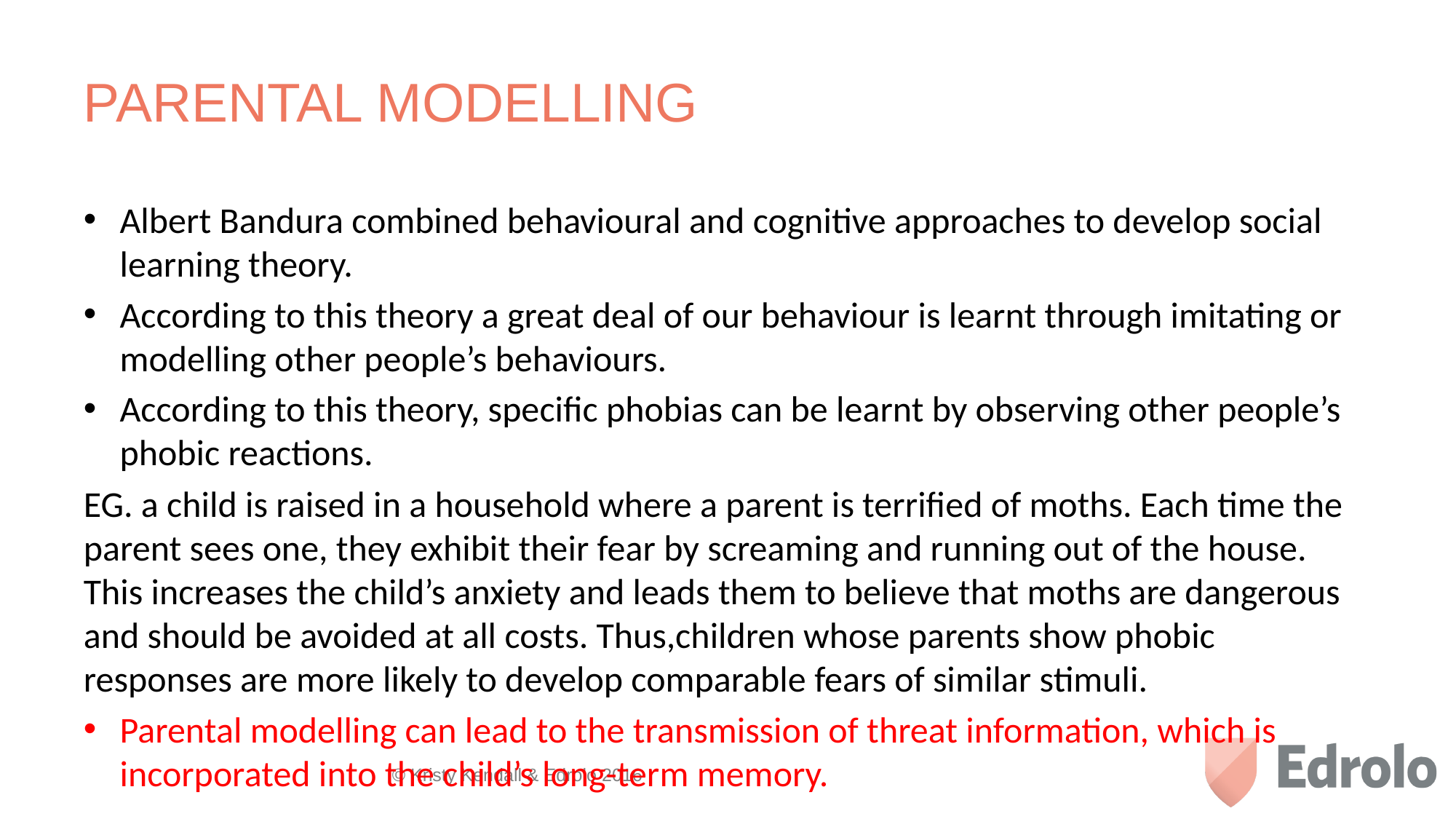

# PARENTAL MODELLING
Albert Bandura combined behavioural and cognitive approaches to develop social learning theory.
According to this theory a great deal of our behaviour is learnt through imitating or modelling other people’s behaviours.
According to this theory, specific phobias can be learnt by observing other people’s phobic reactions.
EG. a child is raised in a household where a parent is terrified of moths. Each time the parent sees one, they exhibit their fear by screaming and running out of the house. This increases the child’s anxiety and leads them to believe that moths are dangerous and should be avoided at all costs. Thus,children whose parents show phobic responses are more likely to develop comparable fears of similar stimuli.
Parental modelling can lead to the transmission of threat information, which is incorporated into the child’s long-term memory.